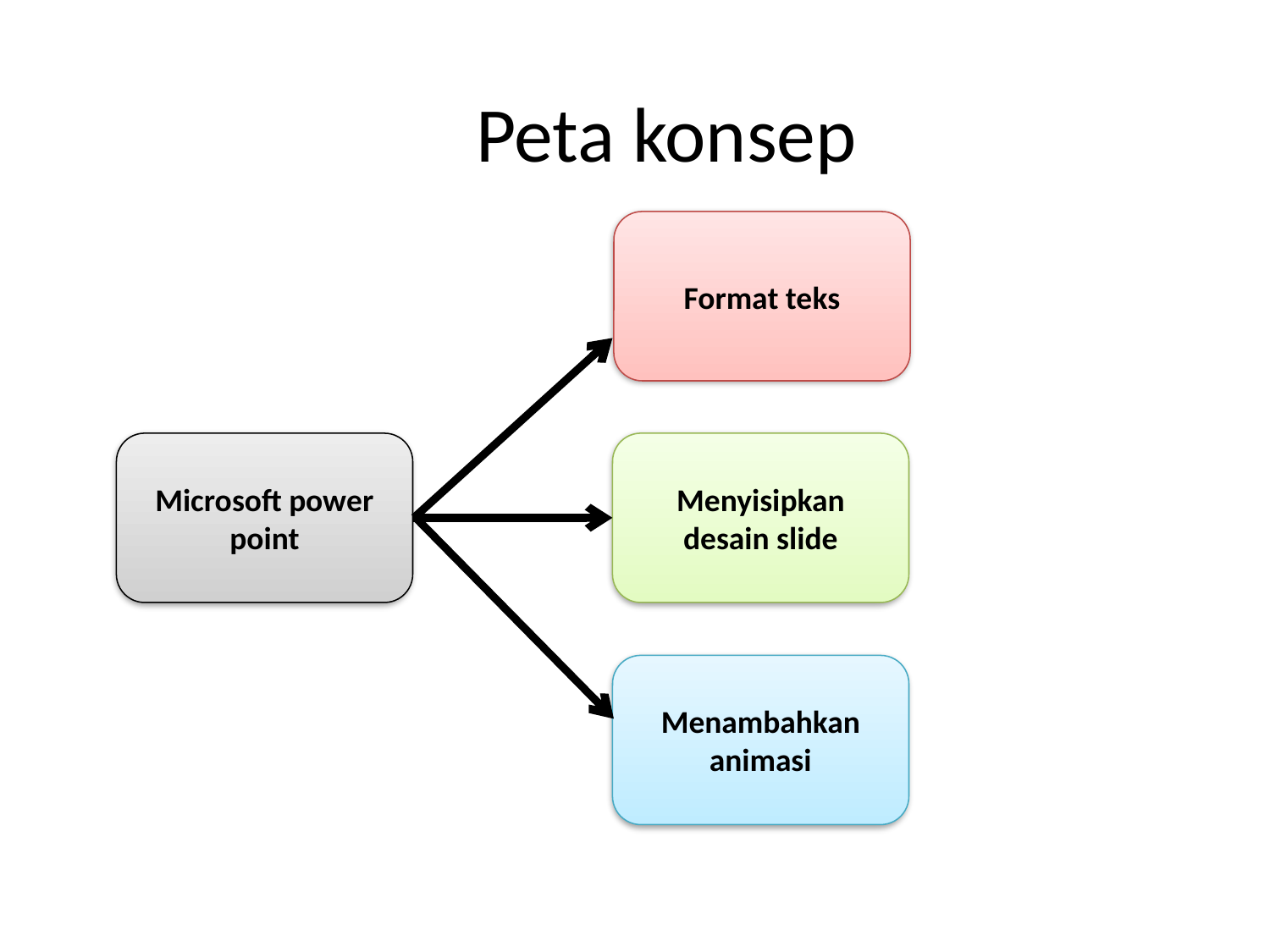

# Peta konsep
Format teks
Microsoft power point
Menyisipkan desain slide

Menambahkan animasi